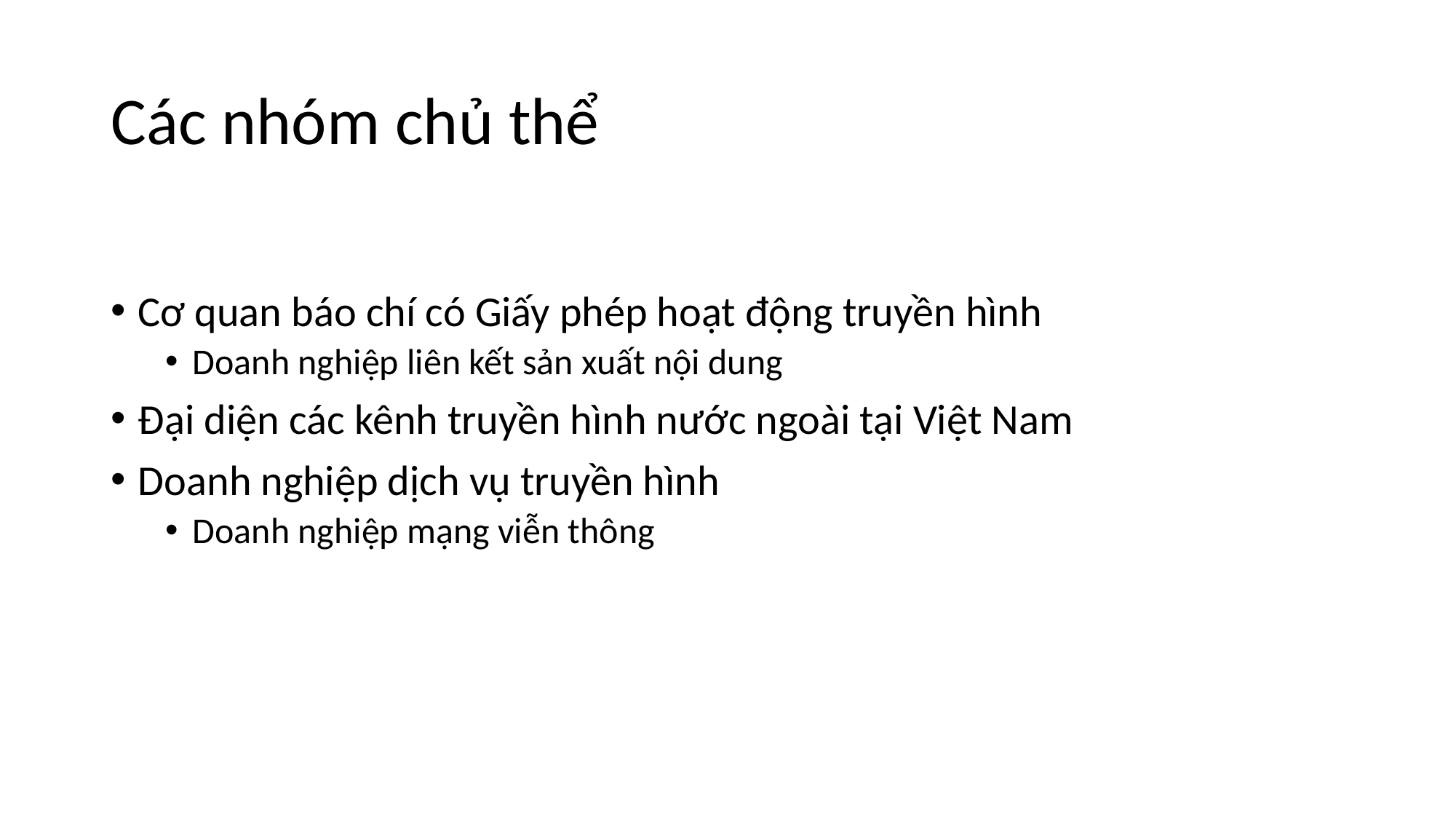

# Các nhóm chủ thể

Cơ quan báo chí có Giấy phép hoạt động truyền hình
Doanh nghiệp liên kết sản xuất nội dung
Đại diện các kênh truyền hình nước ngoài tại Việt Nam
Doanh nghiệp dịch vụ truyền hình
Doanh nghiệp mạng viễn thông